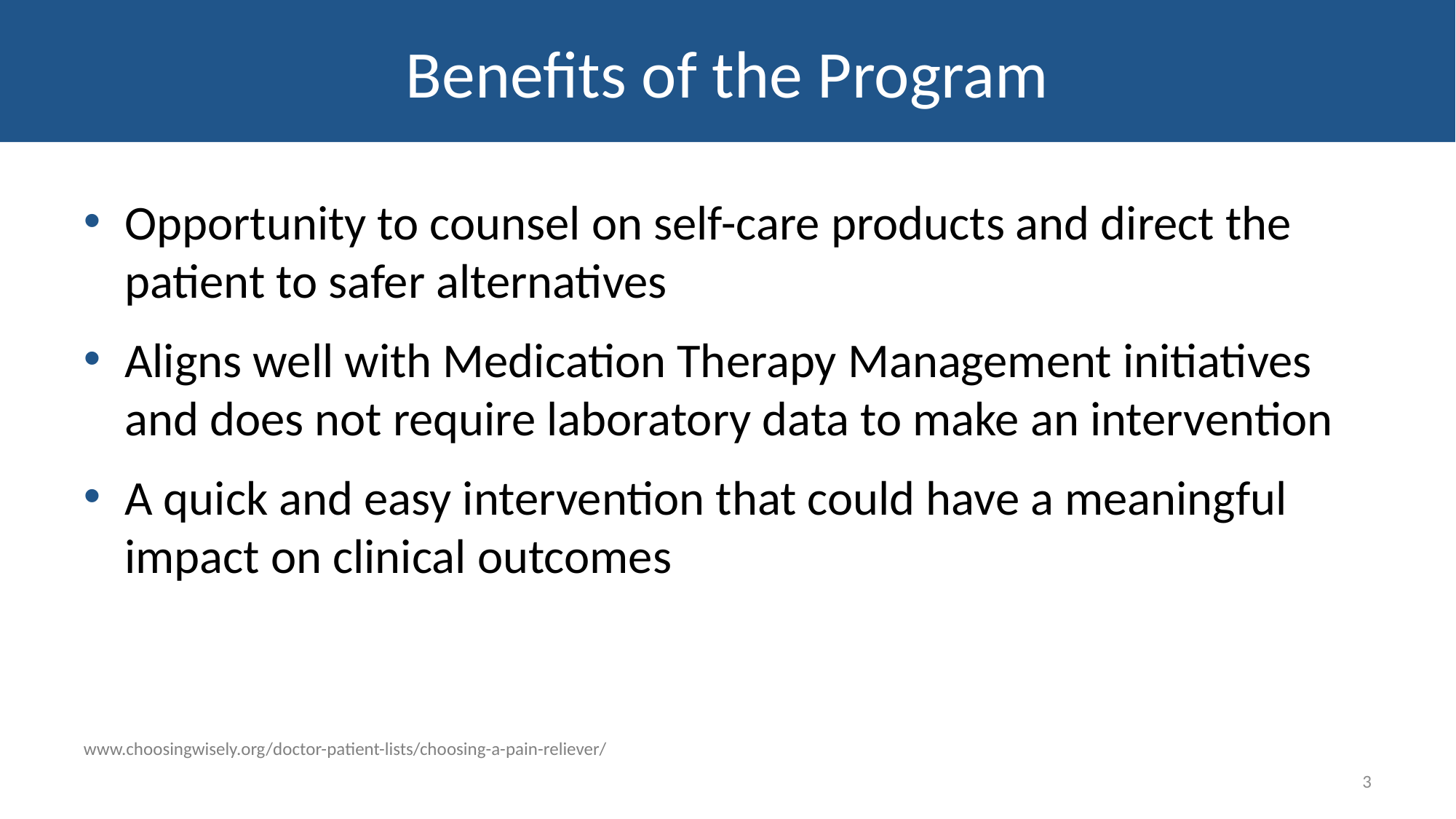

# Benefits of the Program
Opportunity to counsel on self-care products and direct the patient to safer alternatives
Aligns well with Medication Therapy Management initiatives and does not require laboratory data to make an intervention
A quick and easy intervention that could have a meaningful impact on clinical outcomes
www.choosingwisely.org/doctor-patient-lists/choosing-a-pain-reliever/
3